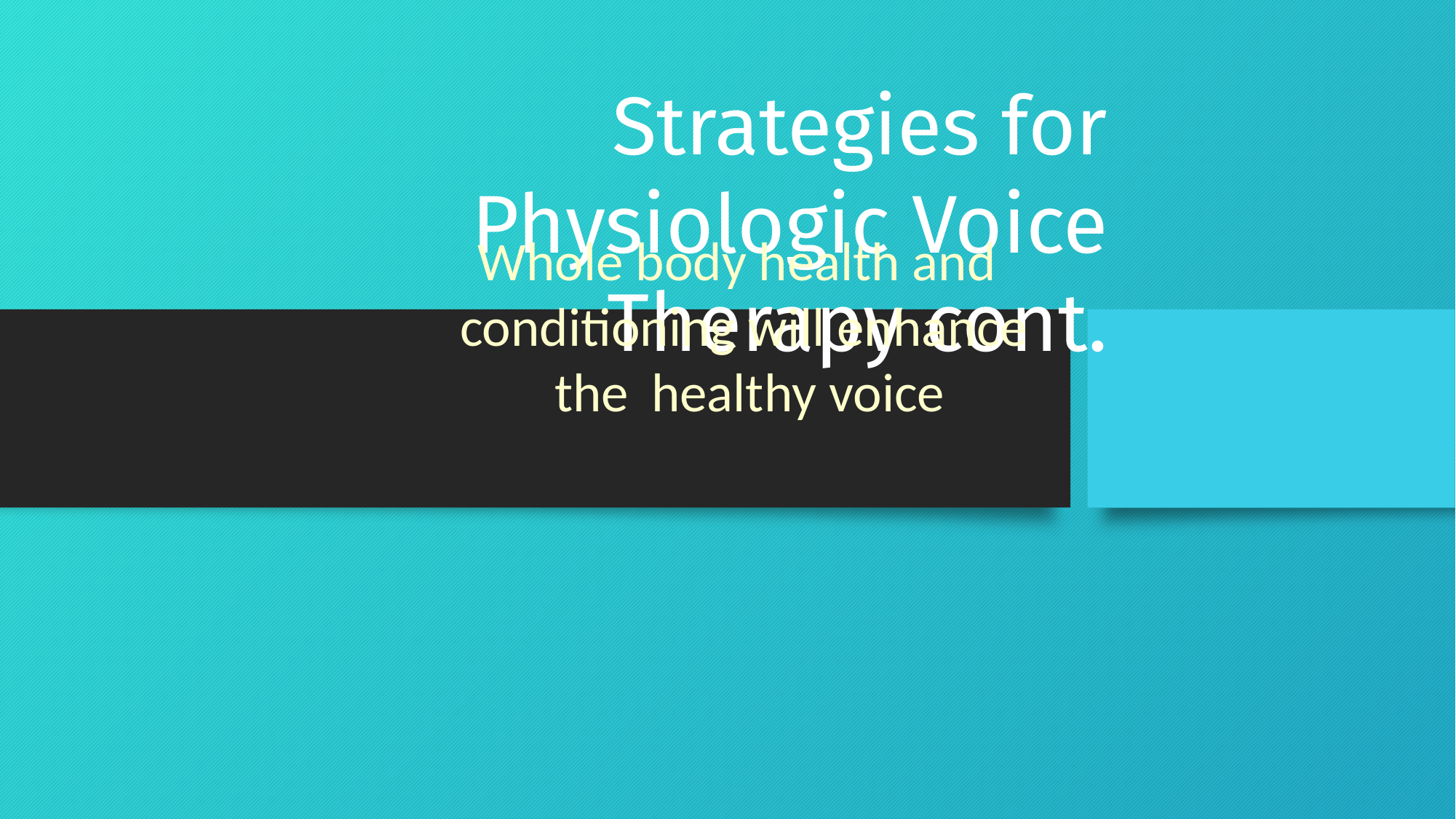

# Strategies for Physiologic Voice
Therapy cont.
Whole body health and  conditioning will enhance  the	healthy voice